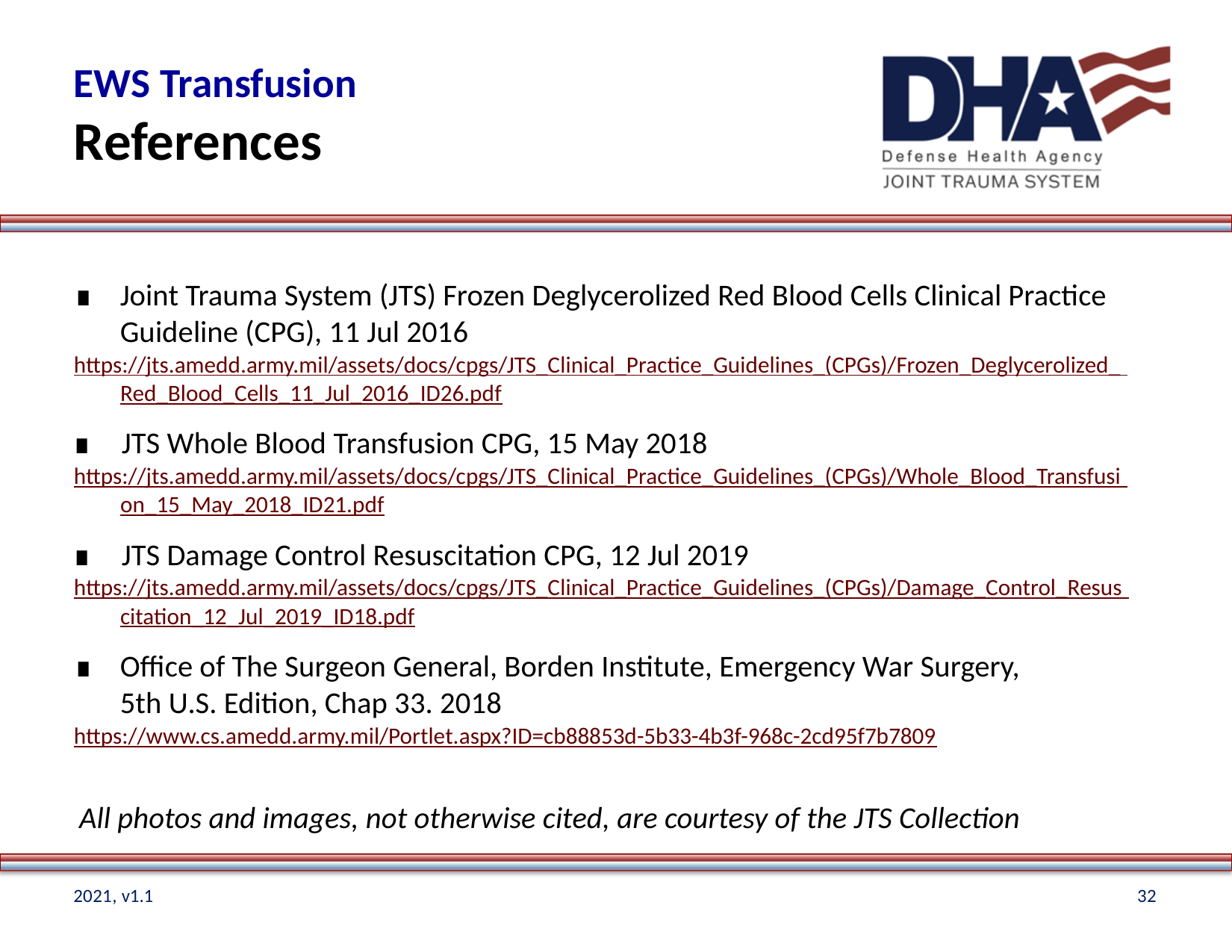

# EWS Transfusion
References
∎	Joint Trauma System (JTS) Frozen Deglycerolized Red Blood Cells Clinical Practice  Guideline (CPG), 11 Jul 2016
https://jts.amedd.army.mil/assets/docs/cpgs/JTS_Clinical_Practice_Guidelines_(CPGs)/Frozen_Deglycerolized_  Red_Blood_Cells_11_Jul_2016_ID26.pdf
∎	JTS Whole Blood Transfusion CPG, 15 May 2018
https://jts.amedd.army.mil/assets/docs/cpgs/JTS_Clinical_Practice_Guidelines_(CPGs)/Whole_Blood_Transfusi  on_15_May_2018_ID21.pdf
∎	JTS Damage Control Resuscitation CPG, 12 Jul 2019
https://jts.amedd.army.mil/assets/docs/cpgs/JTS_Clinical_Practice_Guidelines_(CPGs)/Damage_Control_Resus  citation_12_Jul_2019_ID18.pdf
∎	Office of The Surgeon General, Borden Institute, Emergency War Surgery,  5th U.S. Edition, Chap 33. 2018
https://www.cs.amedd.army.mil/Portlet.aspx?ID=cb88853d-5b33-4b3f-968c-2cd95f7b7809

 All photos and images, not otherwise cited, are courtesy of the JTS Collection
2021, v1.1
32